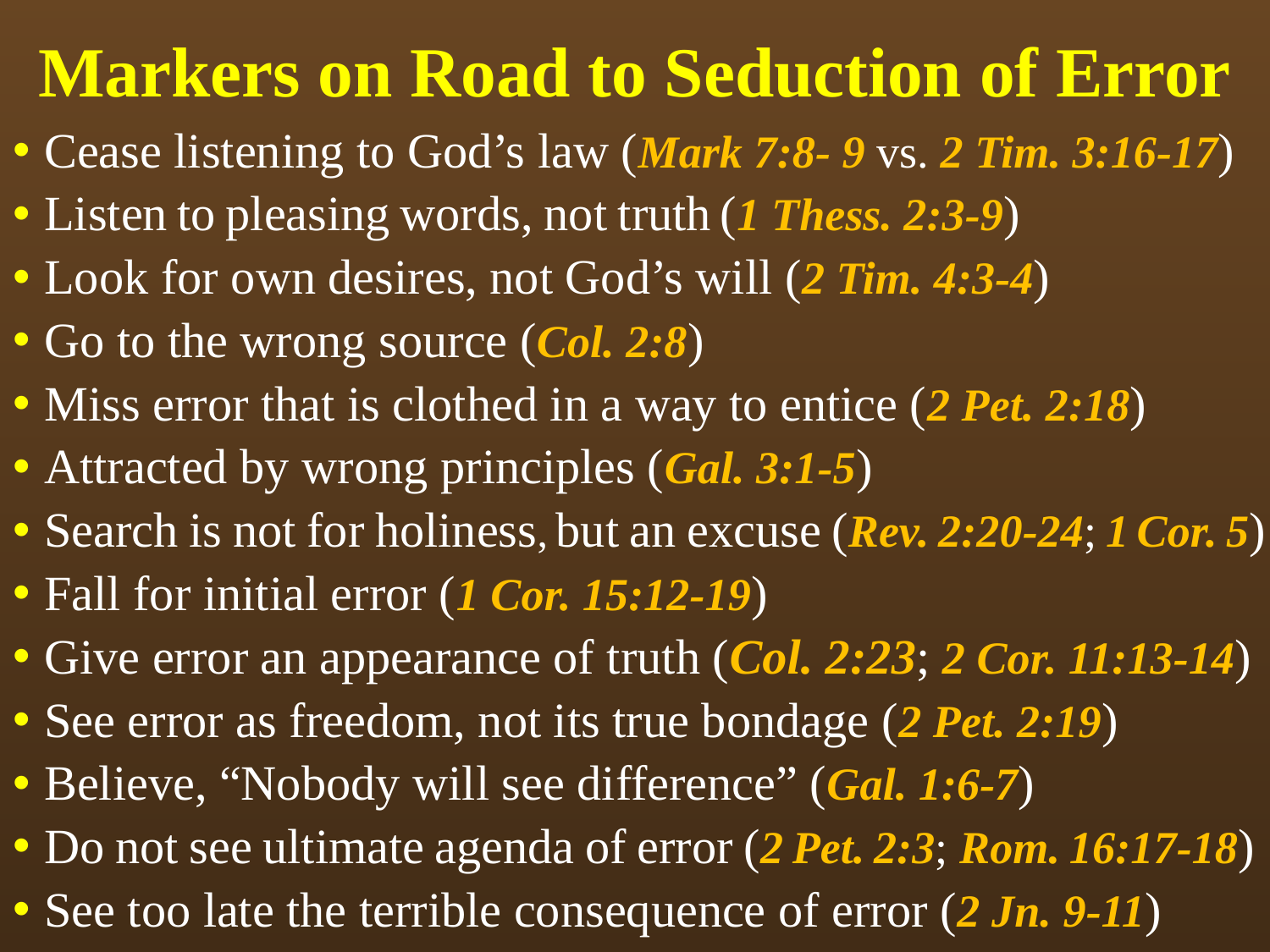

# Markers on Road to Seduction of Error
Cease listening to God’s law (Mark 7:8- 9 vs. 2 Tim. 3:16-17)
Listen to pleasing words, not truth (1 Thess. 2:3-9)
Look for own desires, not God’s will (2 Tim. 4:3-4)
Go to the wrong source (Col. 2:8)
Miss error that is clothed in a way to entice (2 Pet. 2:18)
Attracted by wrong principles (Gal. 3:1-5)
Search is not for holiness, but an excuse (Rev. 2:20-24; 1 Cor. 5)
Fall for initial error (1 Cor. 15:12-19)
Give error an appearance of truth (Col. 2:23; 2 Cor. 11:13-14)
See error as freedom, not its true bondage (2 Pet. 2:19)
Believe, “Nobody will see difference” (Gal. 1:6-7)
Do not see ultimate agenda of error (2 Pet. 2:3; Rom. 16:17-18)
See too late the terrible consequence of error (2 Jn. 9-11)